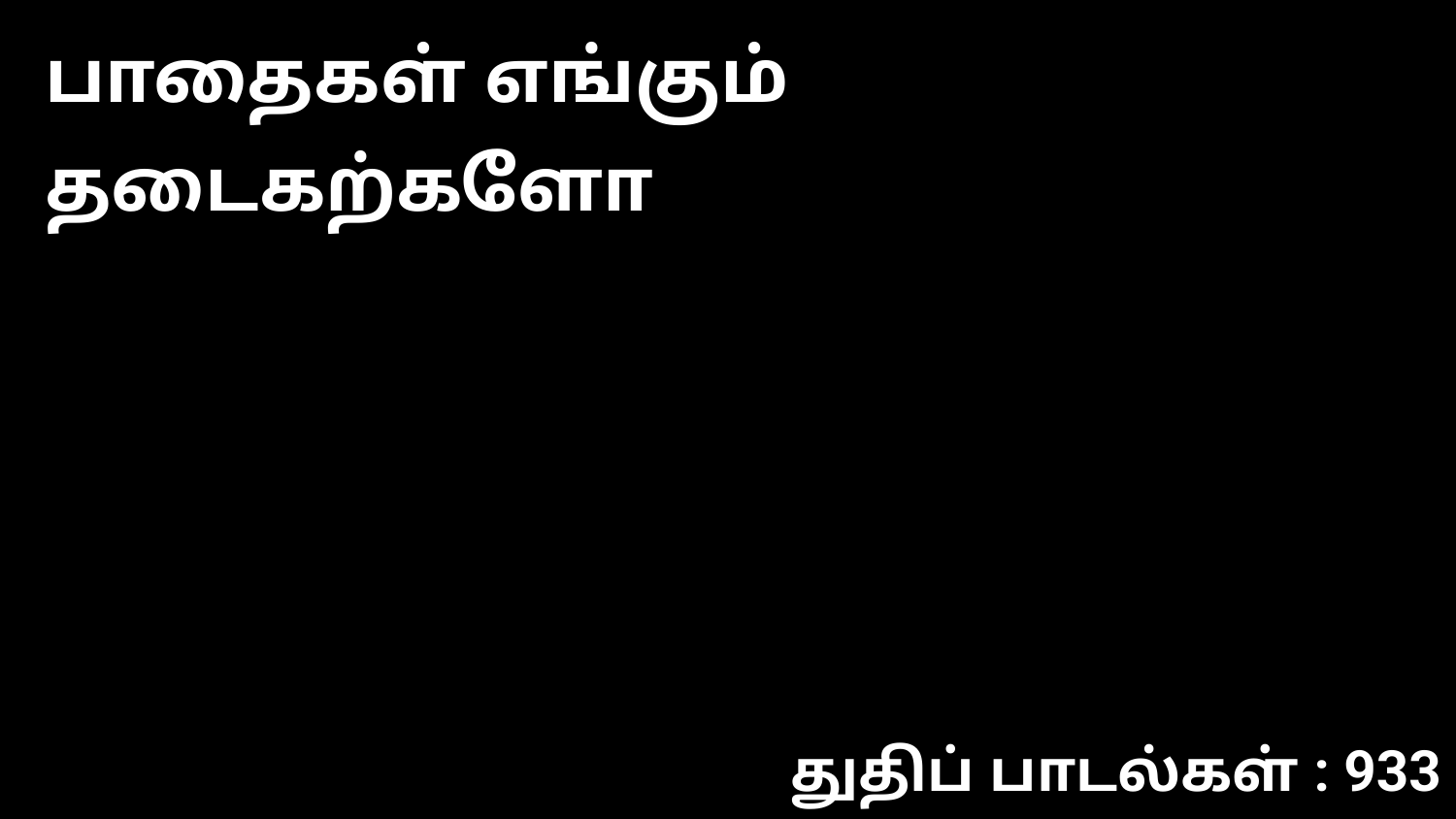

பாதைகள் எங்கும் தடைகற்களோ
துதிப் பாடல்கள் : 933